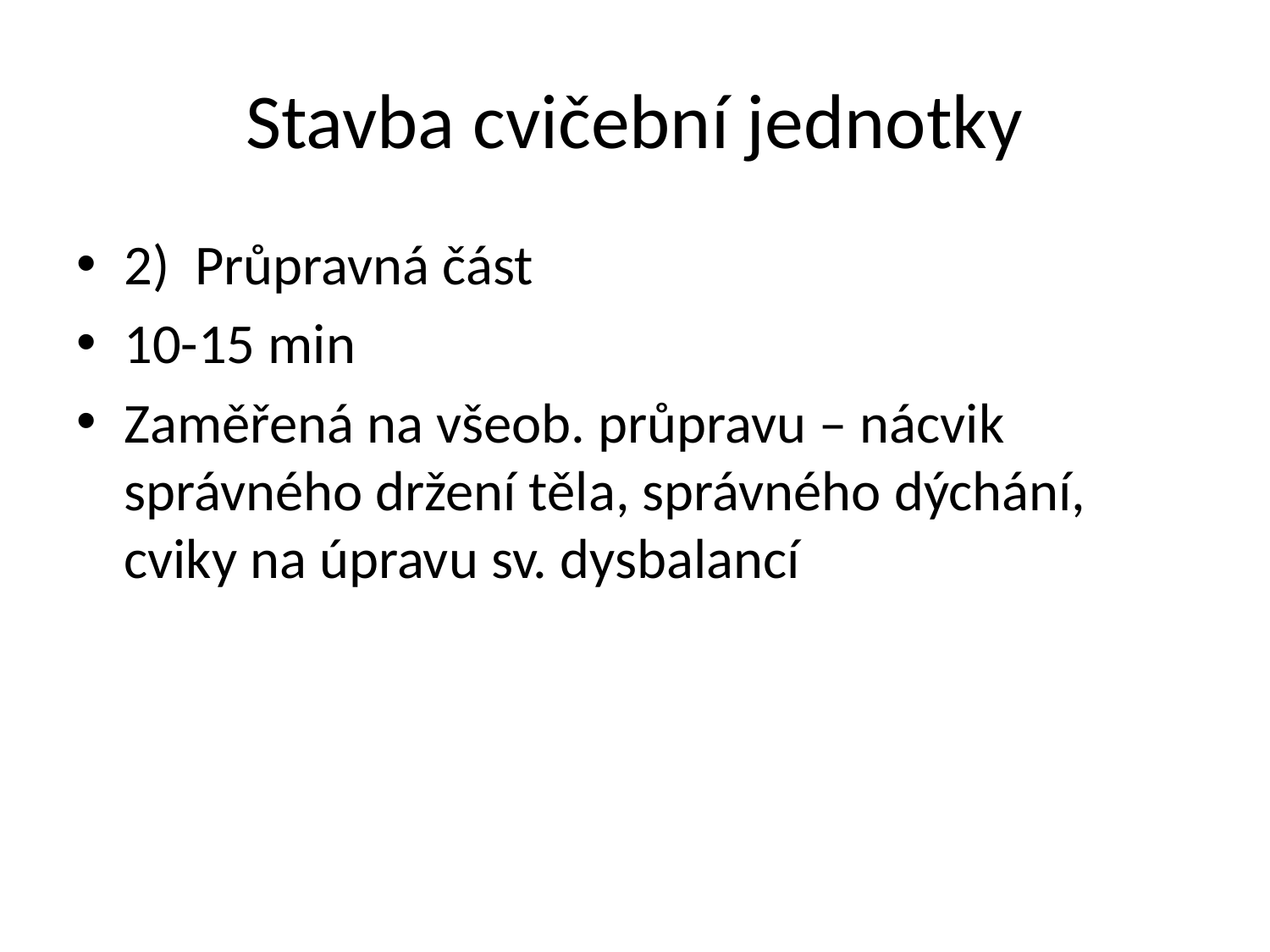

# Stavba cvičební jednotky
2)  Průpravná část
10-15 min
Zaměřená na všeob. průpravu – nácvik správného držení těla, správného dýchání, cviky na úpravu sv. dysbalancí